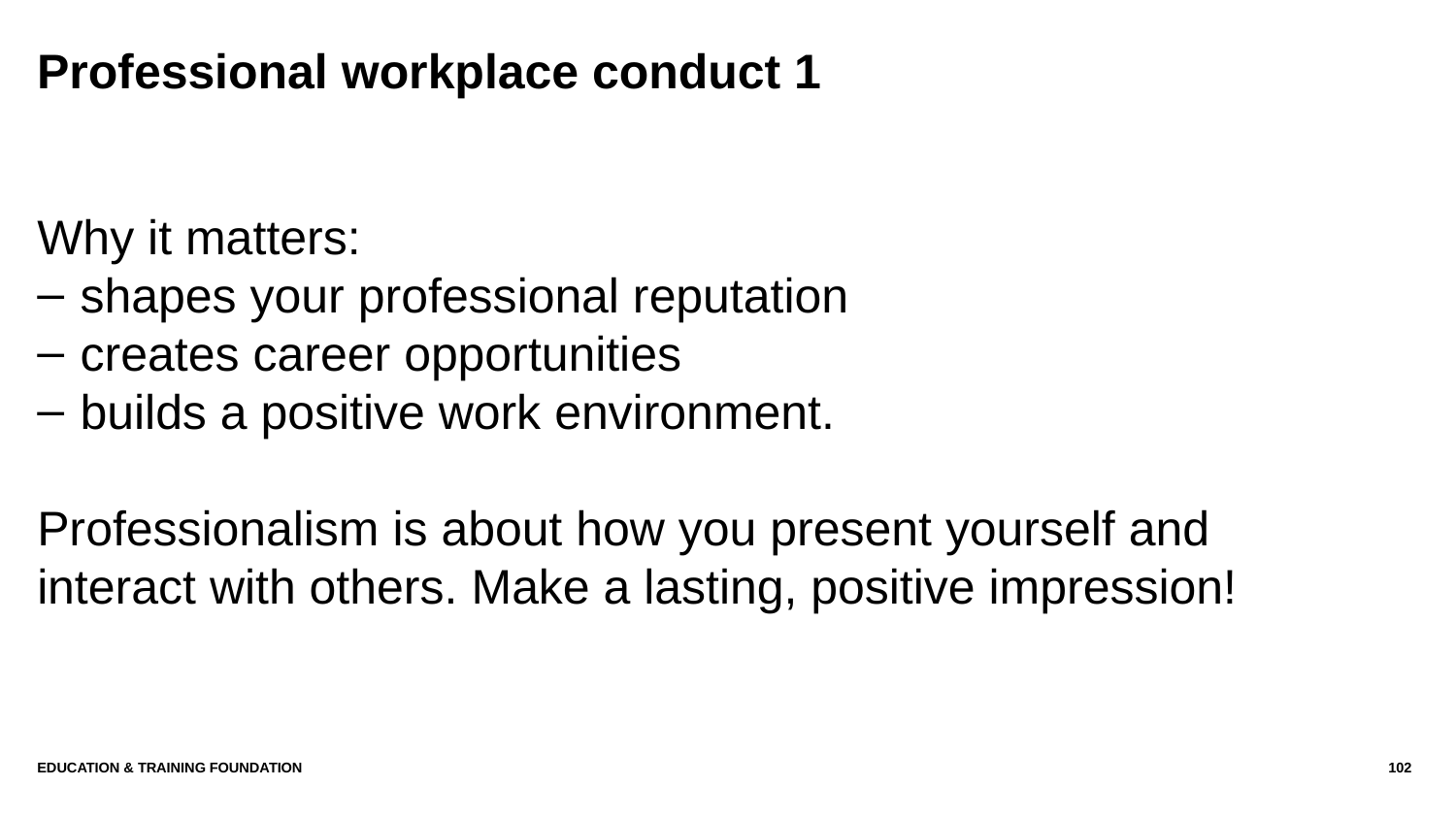

# Professional workplace conduct 1
Why it matters:
shapes your professional reputation
creates career opportunities
builds a positive work environment.

Professionalism is about how you present yourself and interact with others. Make a lasting, positive impression!

Education & Training Foundation
102